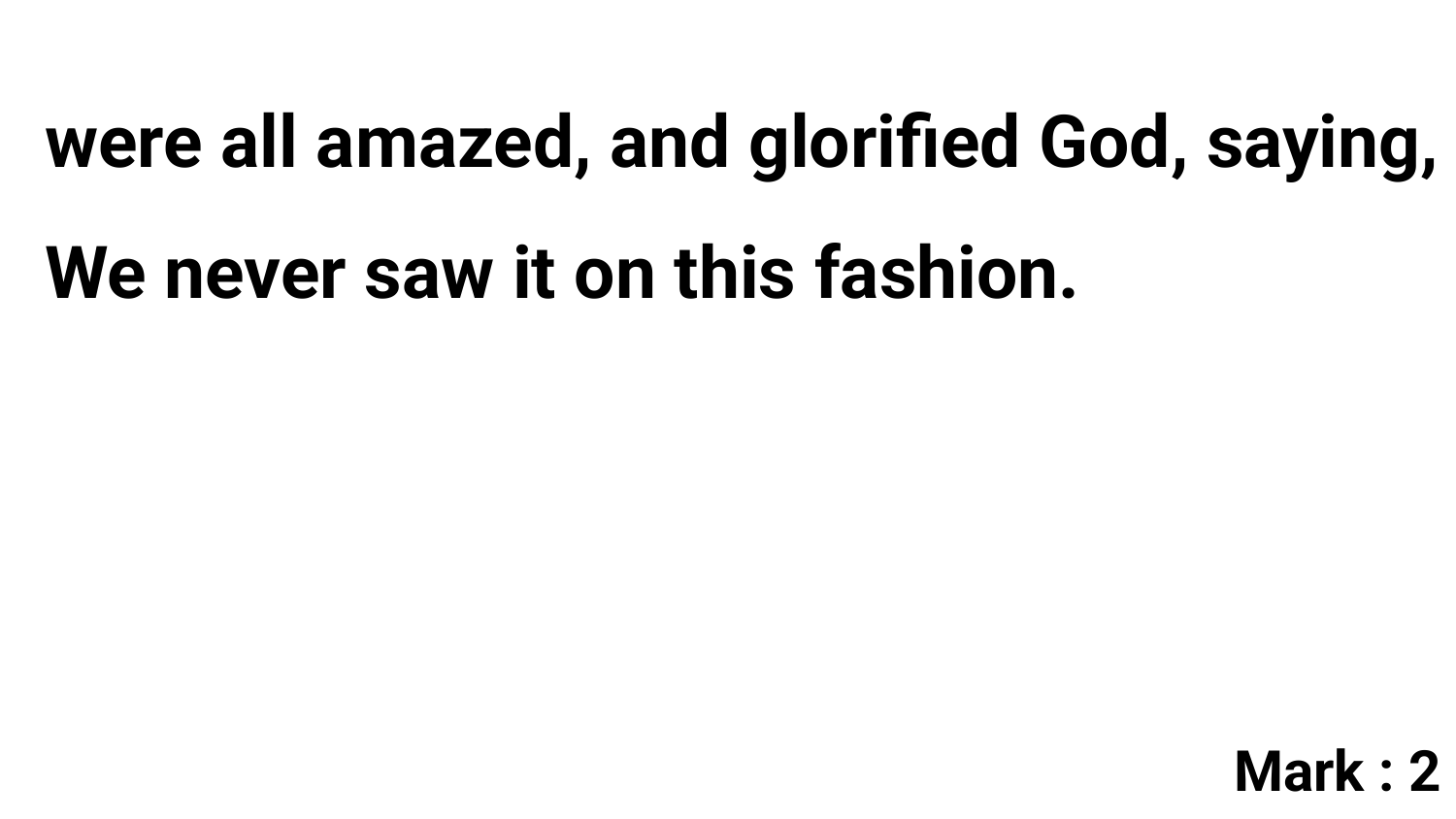

were all amazed, and glorified God, saying, We never saw it on this fashion.
Mark : 2